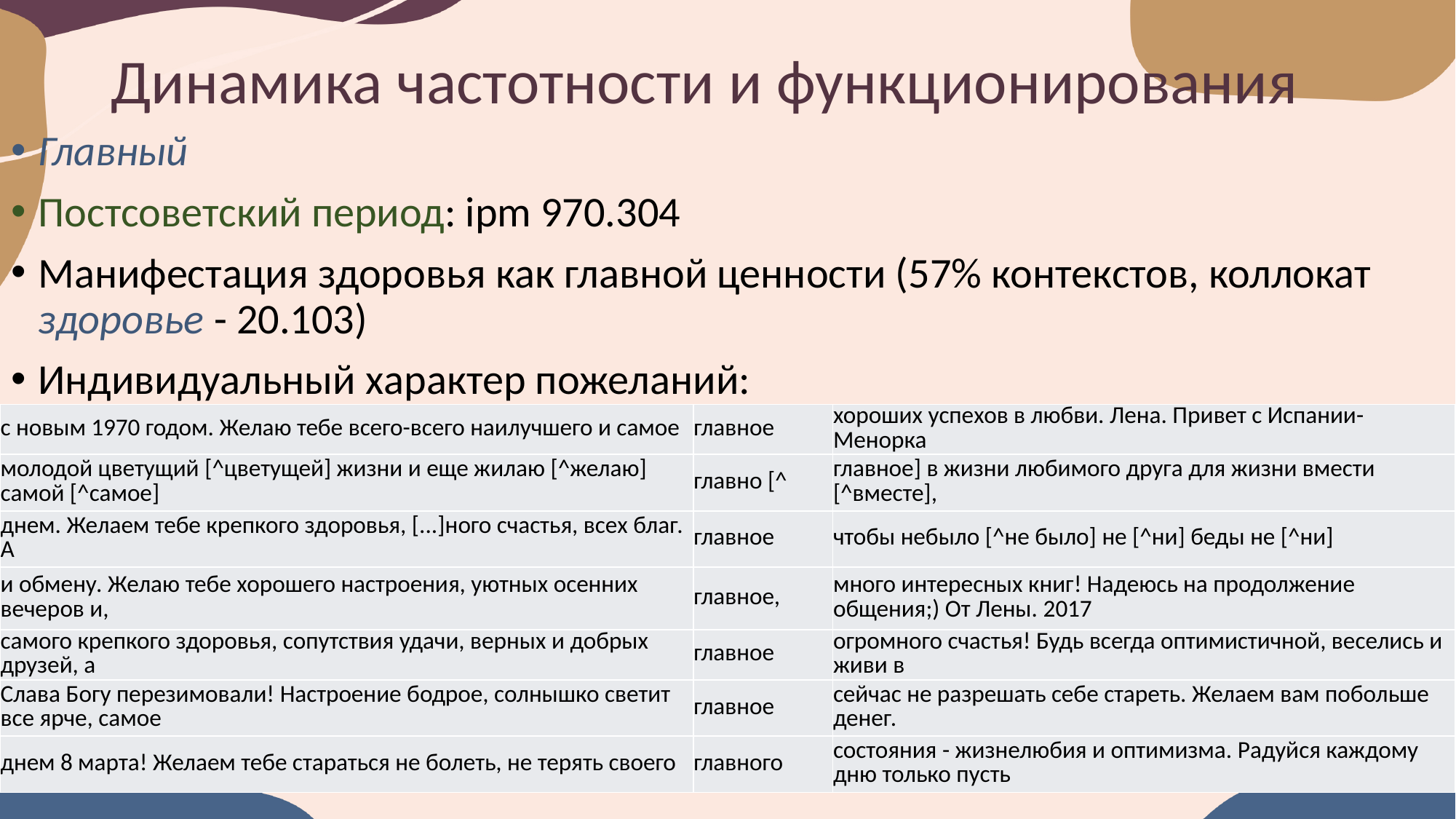

# Динамика частотности и функционирования
Главный
Постсоветский период: ipm 970.304
Манифестация здоровья как главной ценности (57% контекстов, коллокат здоровье - 20.103)
Индивидуальный характер пожеланий:

| с новым 1970 годом. Желаю тебе всего-всего наилучшего и самое | главное | хороших успехов в любви. Лена. Привет с Испании-Менорка |
| --- | --- | --- |
| молодой цветущий [^цветущей] жизни и еще жилаю [^желаю] самой [^самое] | главно [^ | главное] в жизни любимого друга для жизни вмести [^вместе], |
| днем. Желаем тебе крепкого здоровья, [...]ного счастья, всех благ. А | главное | чтобы небыло [^не было] не [^ни] беды не [^ни] |
| и обмену. Желаю тебе хорошего настроения, уютных осенних вечеров и, | главное, | много интересных книг! Надеюсь на продолжение общения;) От Лены. 2017 |
| самого крепкого здоровья, сопутствия удачи, верных и добрых друзей, а | главное | огромного счастья! Будь всегда оптимистичной, веселись и живи в |
| Слава Богу перезимовали! Настроение бодрое, солнышко светит все ярче, самое | главное | сейчас не разрешать себе стареть. Желаем вам побольше денег. |
| днем 8 марта! Желаем тебе стараться не болеть, не терять своего | главного | состояния - жизнелюбия и оптимизма. Радуйся каждому дню только пусть |